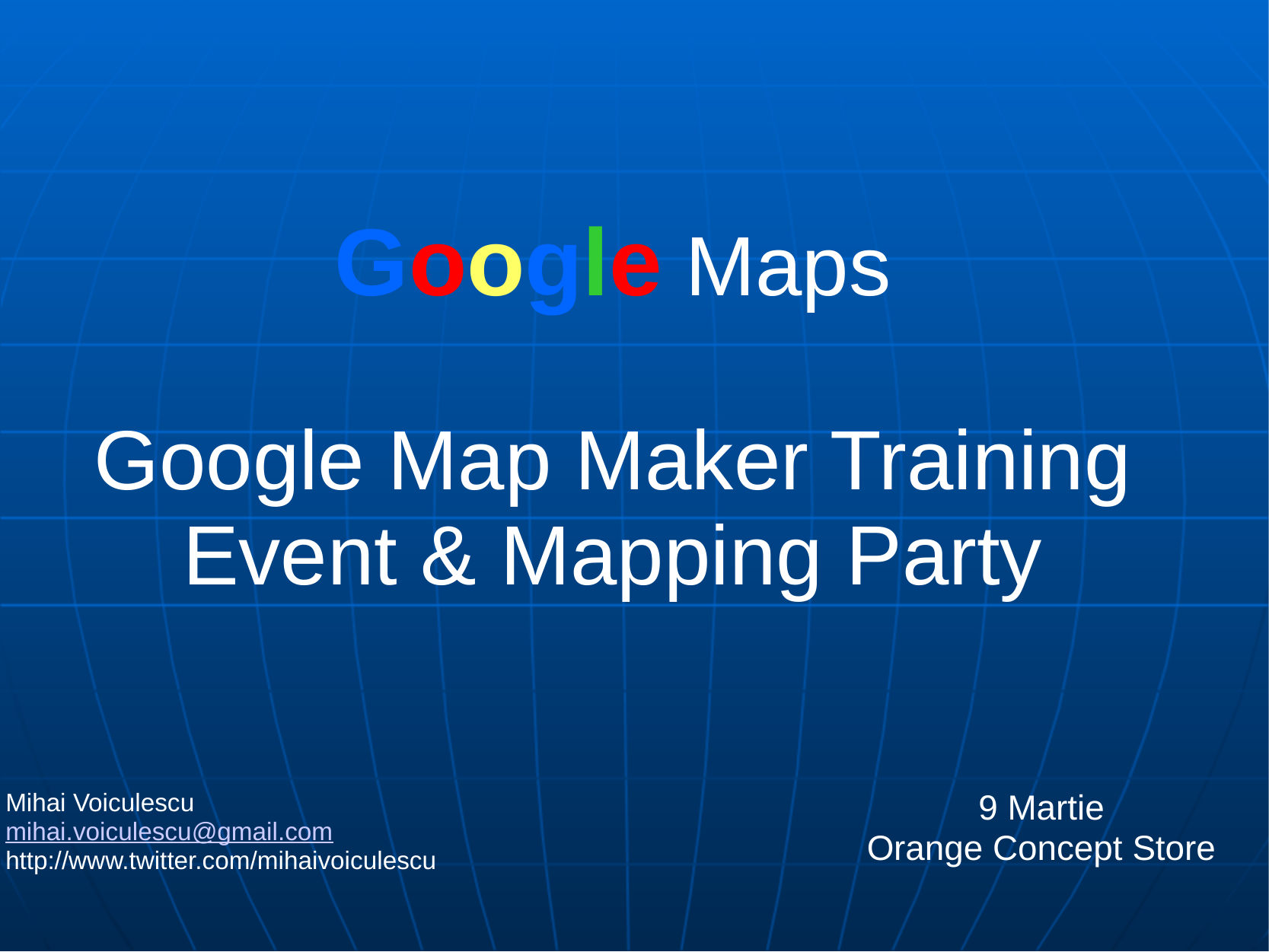

# Google Maps Google Map Maker Training Event & Mapping Party
Mihai Voiculescu
mihai.voiculescu@gmail.com
http://www.twitter.com/mihaivoiculescu
9 Martie
Orange Concept Store